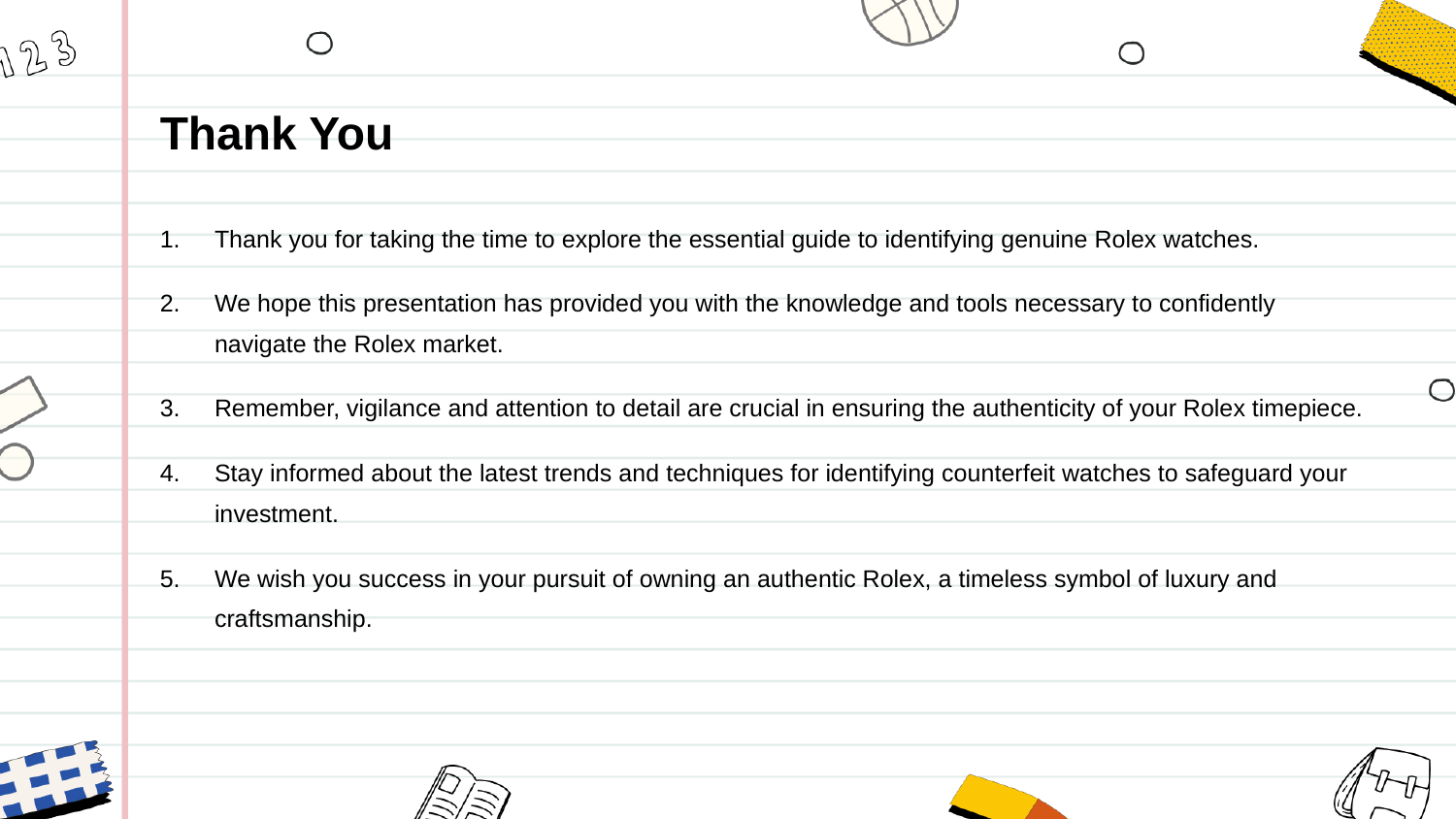

Thank You
Thank you for taking the time to explore the essential guide to identifying genuine Rolex watches.
We hope this presentation has provided you with the knowledge and tools necessary to confidently navigate the Rolex market.
Remember, vigilance and attention to detail are crucial in ensuring the authenticity of your Rolex timepiece.
Stay informed about the latest trends and techniques for identifying counterfeit watches to safeguard your investment.
We wish you success in your pursuit of owning an authentic Rolex, a timeless symbol of luxury and craftsmanship.